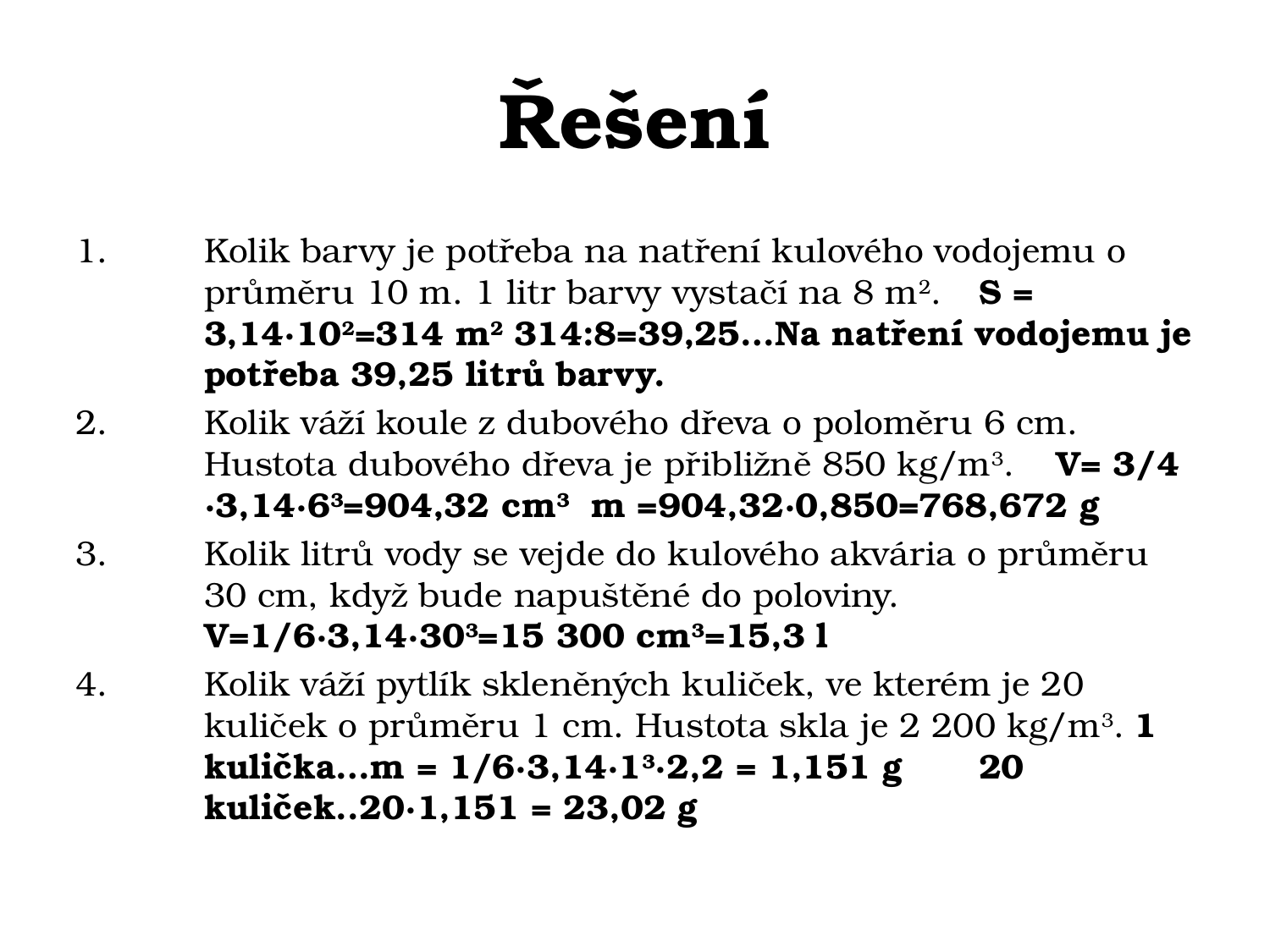

Řešení
Kolik barvy je potřeba na natření kulového vodojemu o průměru 10 m. 1 litr barvy vystačí na 8 m2.		S = 3,14·102=314 m2		314:8=39,25…Na natření vodojemu je potřeba 39,25 litrů barvy.
Kolik váží koule z dubového dřeva o poloměru 6 cm. Hustota dubového dřeva je přibližně 850 kg/m3.			V= 3/4 ·3,14·63=904,32 cm3				m =904,32·0,850=768,672 g
Kolik litrů vody se vejde do kulového akvária o průměru 30 cm, když bude napuštěné do poloviny.		V=1/6·3,14·303=15 300 cm3=15,3 l
Kolik váží pytlík skleněných kuliček, ve kterém je 20 kuliček o průměru 1 cm. Hustota skla je 2 200 kg/m3.		1 kulička…m = 1/6·3,14·13·2,2 = 1,151 g		20 kuliček..20·1,151 = 23,02 g